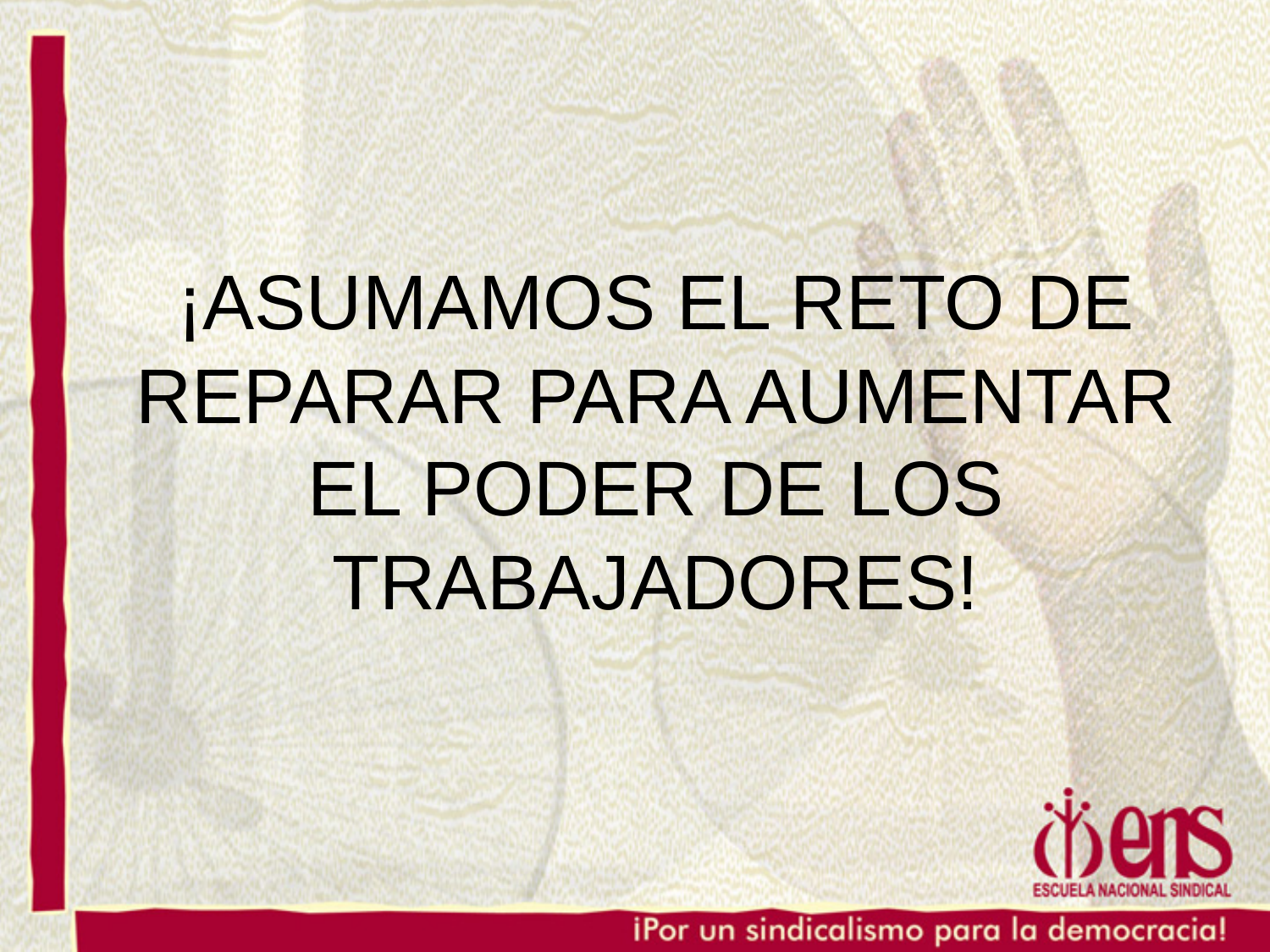

# ¡ASUMAMOS EL RETO DE REPARAR PARA AUMENTAR EL PODER DE LOS TRABAJADORES!